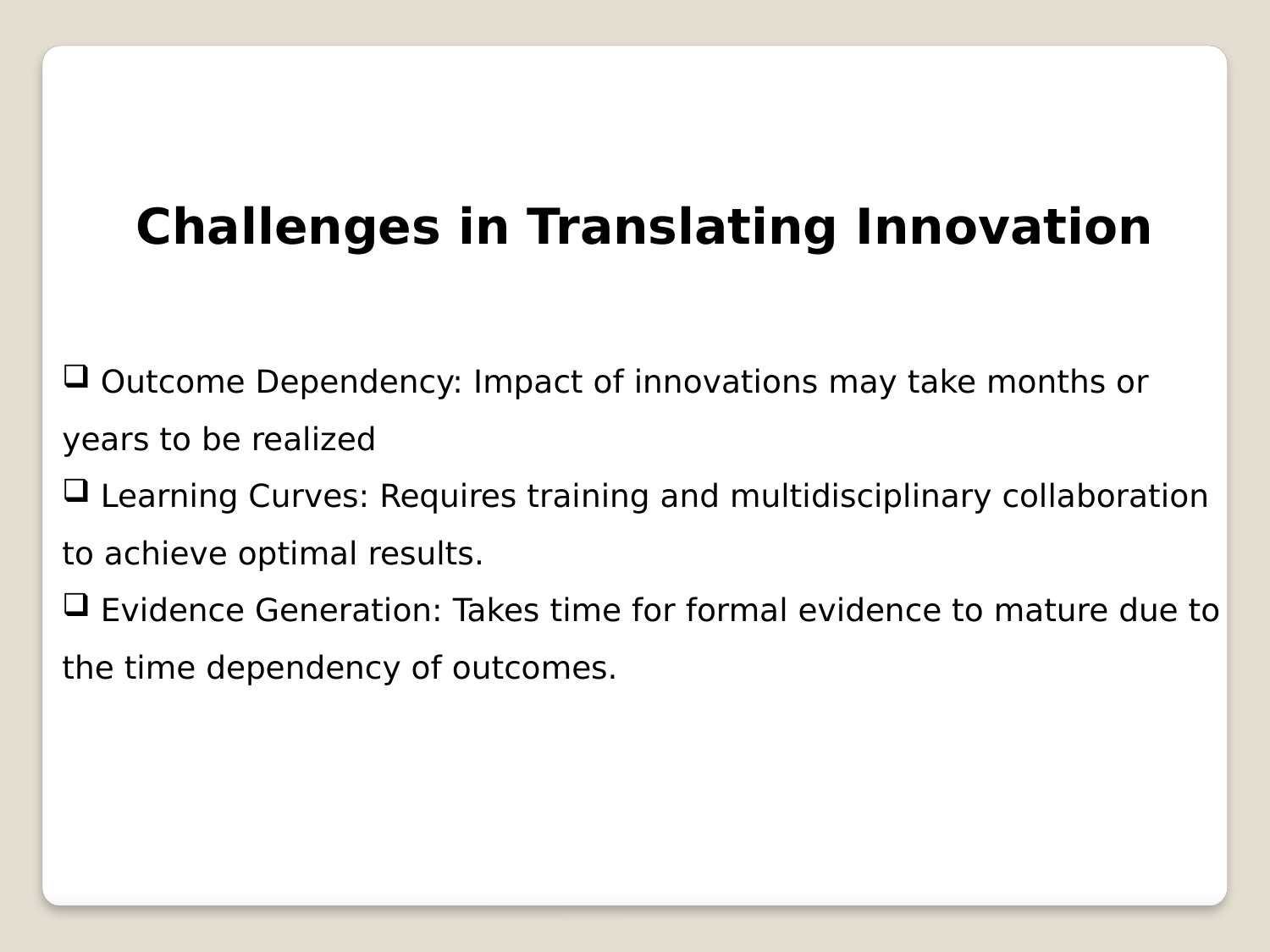

Challenges in Translating Innovation

 Outcome Dependency: Impact of innovations may take months or years to be realized
 Learning Curves: Requires training and multidisciplinary collaboration to achieve optimal results.
 Evidence Generation: Takes time for formal evidence to mature due to the time dependency of outcomes.